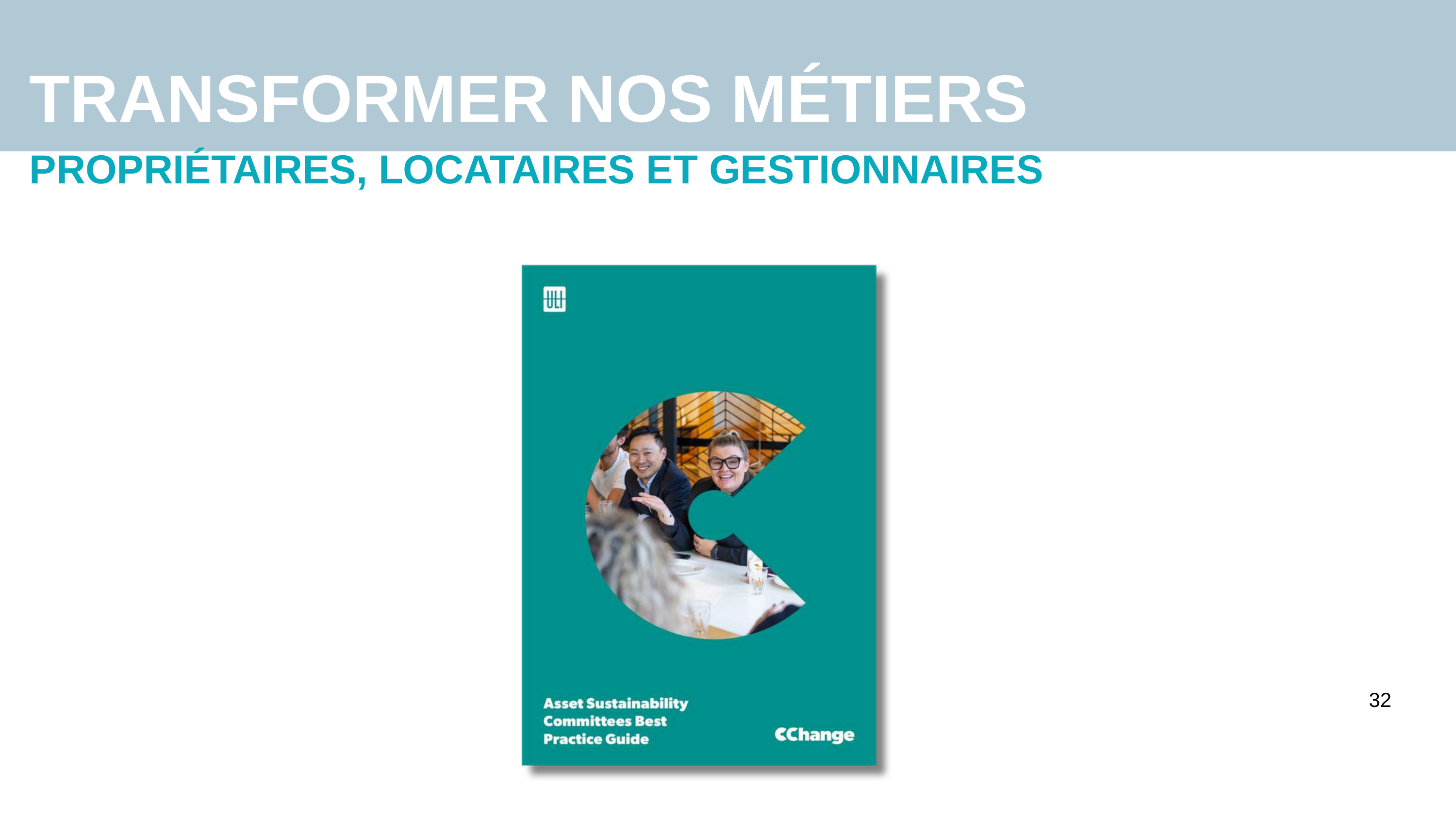

TRANSFORMER NOS MÉTIERS
PROPRIÉTAIRES, LOCATAIRES ET GESTIONNAIRES

32